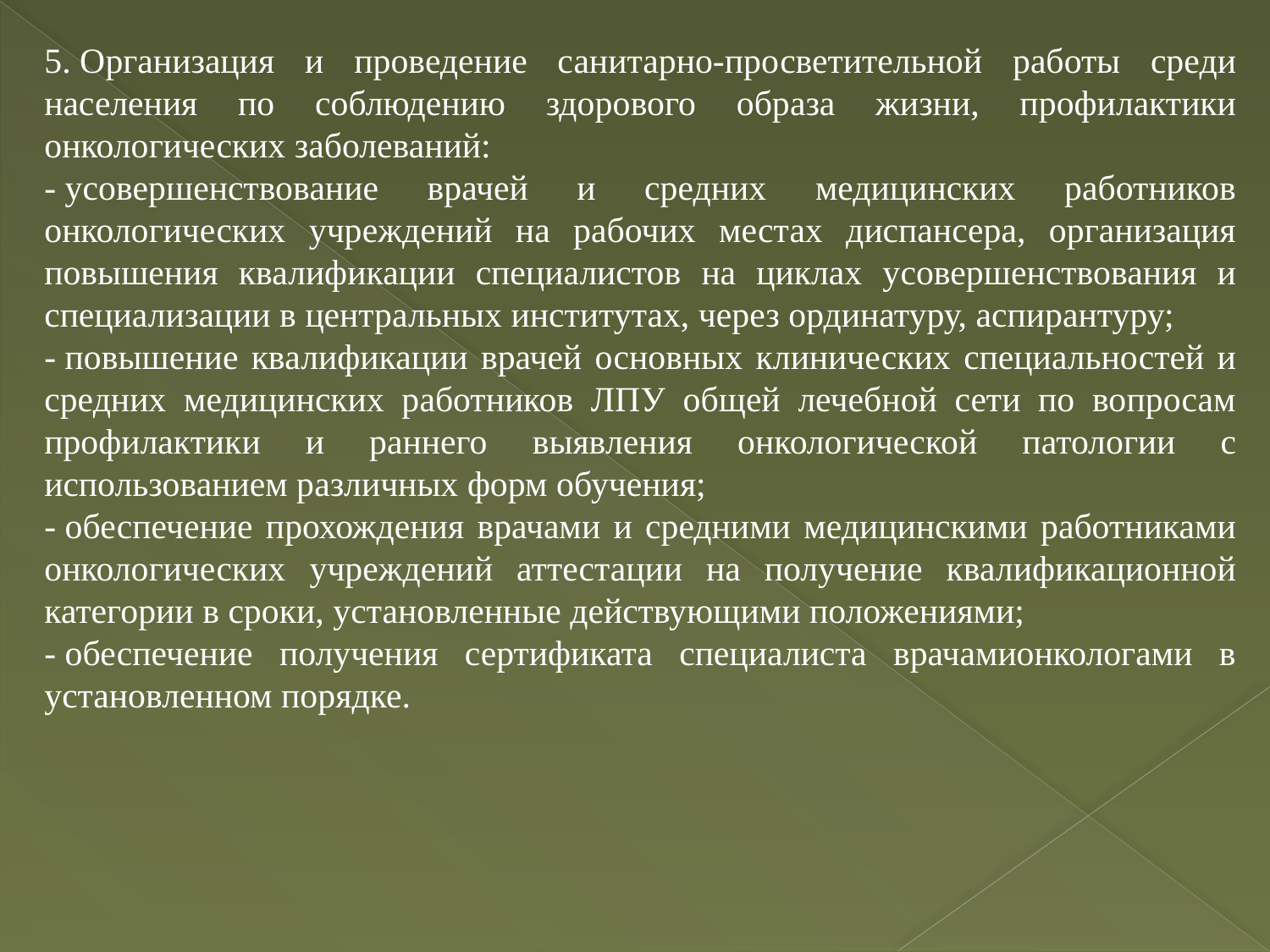

5. Организация и проведение санитарно-просветительной работы среди населения по соблюдению здорового образа жизни, профилактики онкологических заболеваний:
- усовершенствование врачей и средних медицинских работников онкологических учреждений на рабочих местах диспансера, организация повышения квалификации специалистов на циклах усовершенствования и специализации в центральных институтах, через ординатуру, аспирантуру;
- повышение квалификации врачей основных клинических специальностей и средних медицинских работников ЛПУ общей лечебной сети по вопросам профилактики и раннего выявления онкологической патологии с использованием различных форм обучения;
- обеспечение прохождения врачами и средними медицинскими работниками онкологических учреждений аттестации на получение квалификационной категории в сроки, установленные действующими положениями;
- обеспечение получения сертификата специалиста врачамионкологами в установленном порядке.